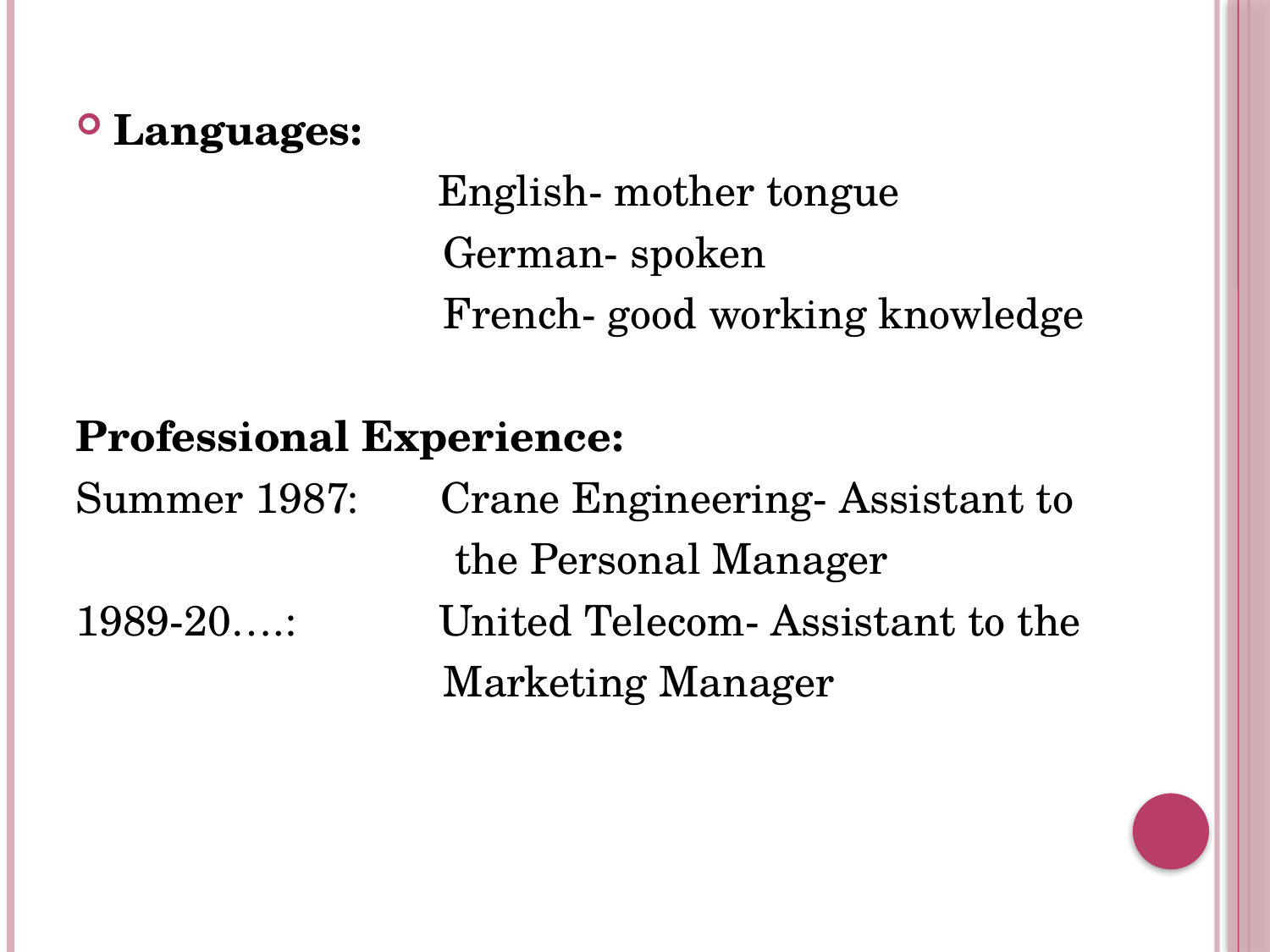

#
Languages:
                              English- mother tongue
                               German- spoken
                               French- good working knowledge

Professional Experience:
Summer 1987:       Crane Engineering- Assistant to
                                the Personal Manager
1989-20….:            United Telecom- Assistant to the
                               Marketing Manager